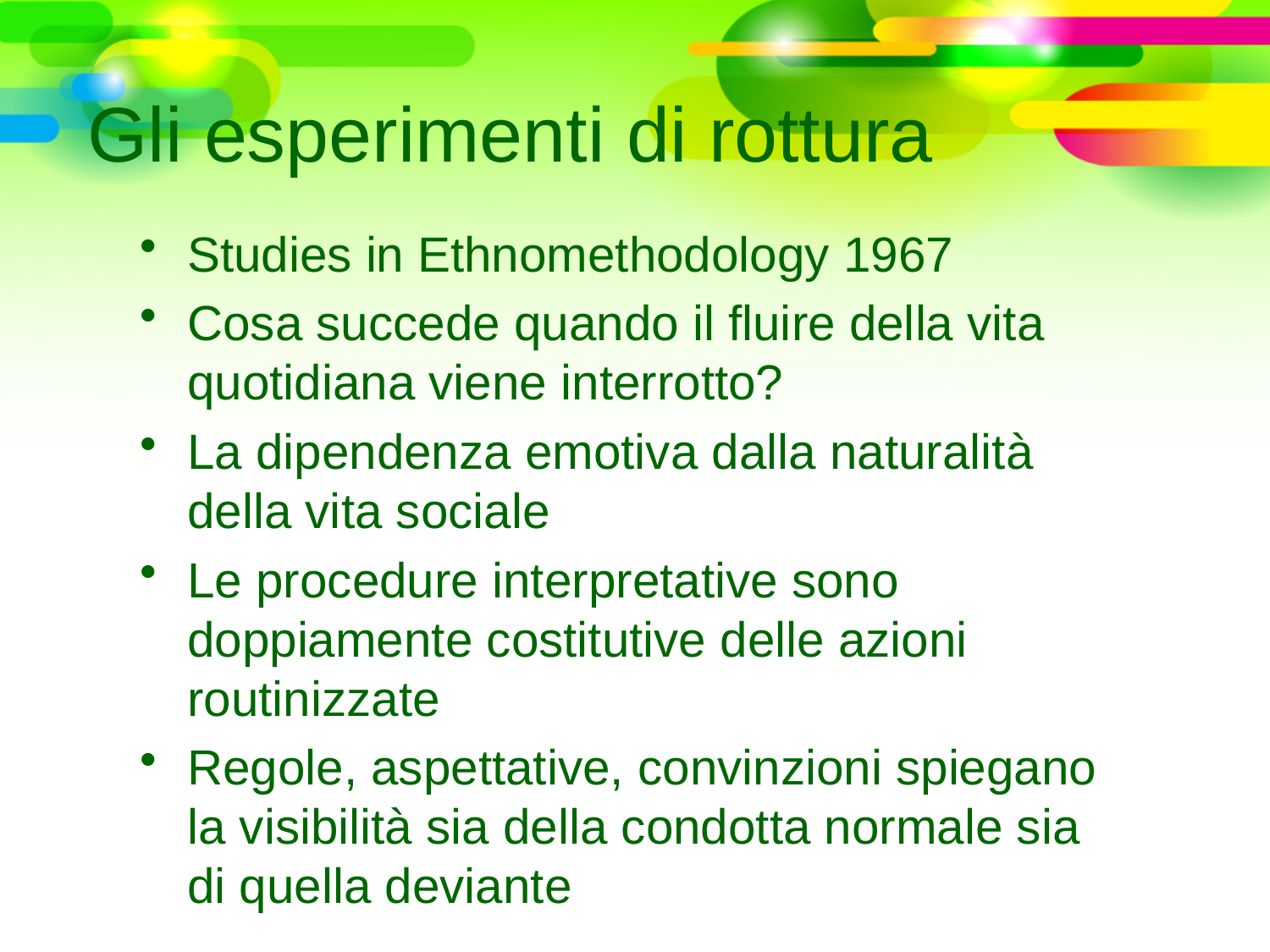

# Gli esperimenti di rottura
Studies in Ethnomethodology 1967
Cosa succede quando il fluire della vita quotidiana viene interrotto?
La dipendenza emotiva dalla naturalità della vita sociale
Le procedure interpretative sono doppiamente costitutive delle azioni routinizzate
Regole, aspettative, convinzioni spiegano la visibilità sia della condotta normale sia di quella deviante